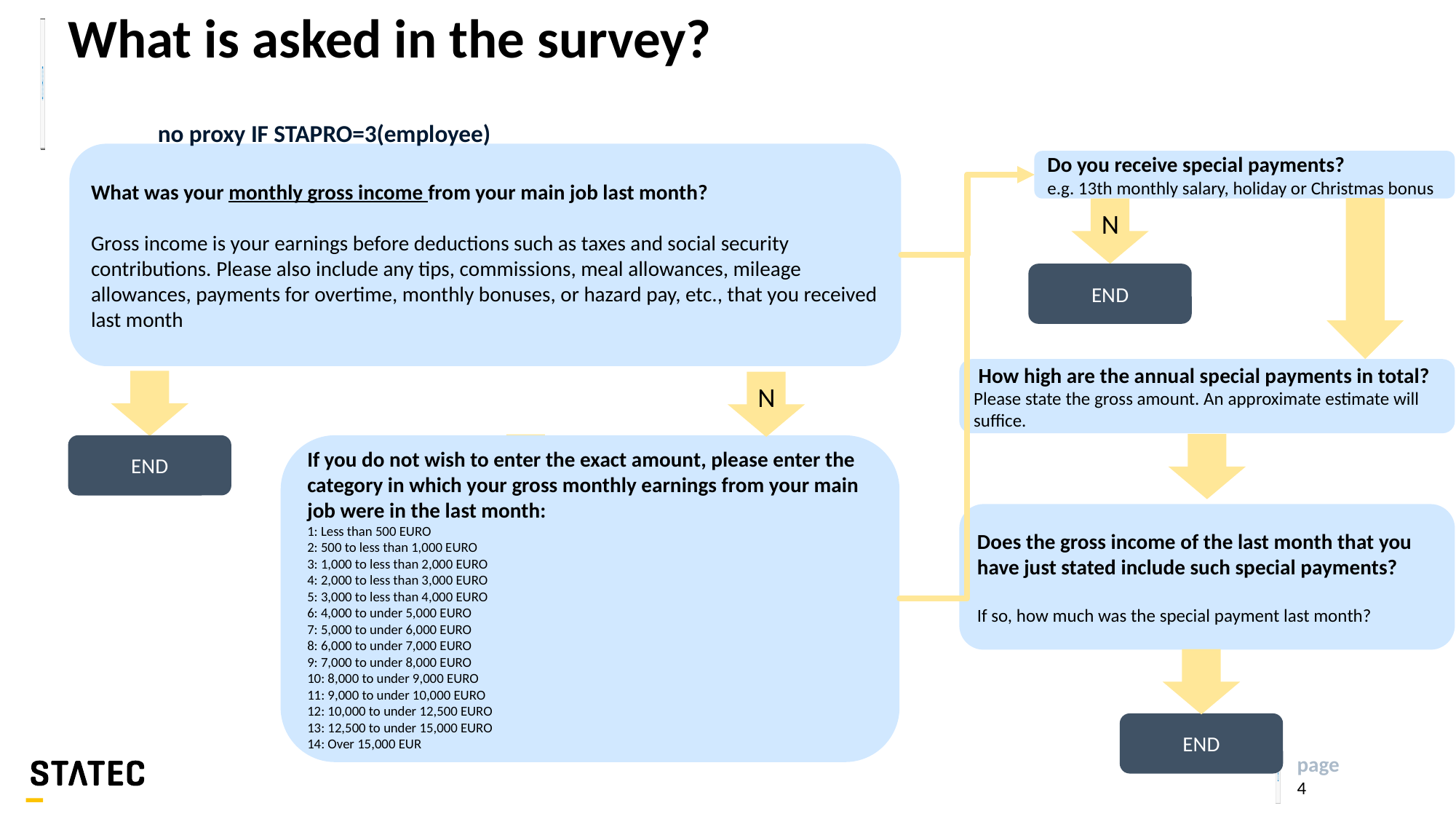

# What is asked in the survey?

no proxy IF STAPRO=3(employee)
What was your monthly gross income from your main job last month?

Gross income is your earnings before deductions such as taxes and social security contributions. Please also include any tips, commissions, meal allowances, mileage allowances, payments for overtime, monthly bonuses, or hazard pay, etc., that you received last month
Do you receive special payments?
e.g. 13th monthly salary, holiday or Christmas bonus

N
END
 How high are the annual special payments in total? Please state the gross amount. An approximate estimate will suffice.

N

END
If you do not wish to enter the exact amount, please enter the category in which your gross monthly earnings from your main job were in the last month:
1: Less than 500 EURO
2: 500 to less than 1,000 EURO
3: 1,000 to less than 2,000 EURO
4: 2,000 to less than 3,000 EURO
5: 3,000 to less than 4,000 EURO
6: 4,000 to under 5,000 EURO
7: 5,000 to under 6,000 EURO
8: 6,000 to under 7,000 EURO
9: 7,000 to under 8,000 EURO
10: 8,000 to under 9,000 EURO
11: 9,000 to under 10,000 EURO
12: 10,000 to under 12,500 EURO
13: 12,500 to under 15,000 EURO
14: Over 15,000 EUR
Does the gross income of the last month that you have just stated include such special payments?

If so, how much was the special payment last month?

END